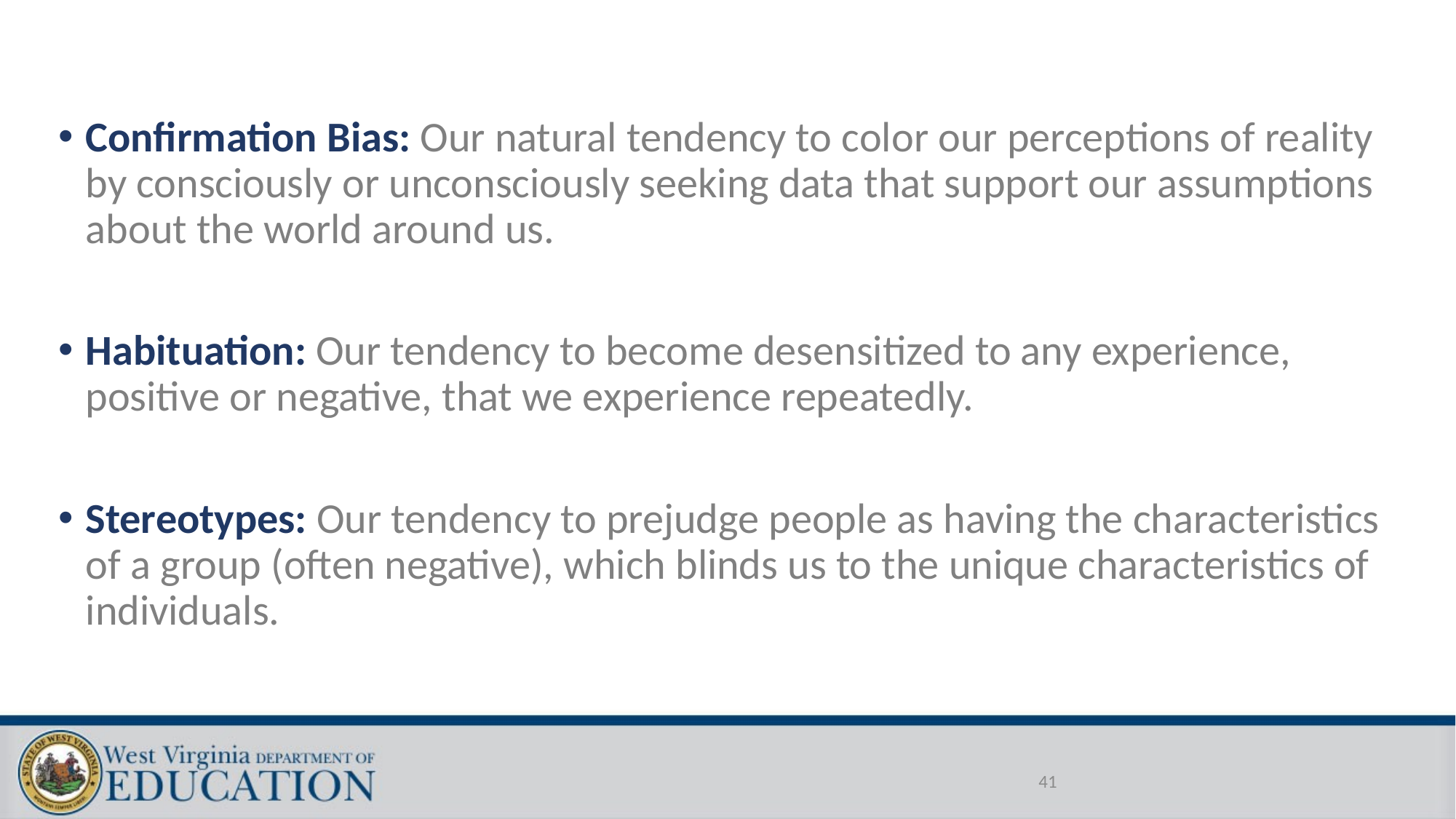

Confirmation Bias: Our natural tendency to color our perceptions of reality by consciously or unconsciously seeking data that support our assumptions about the world around us.

Habituation: Our tendency to become desensitized to any experience, positive or negative, that we experience repeatedly.

Stereotypes: Our tendency to prejudge people as having the characteristics of a group (often negative), which blinds us to the unique characteristics of individuals.
41